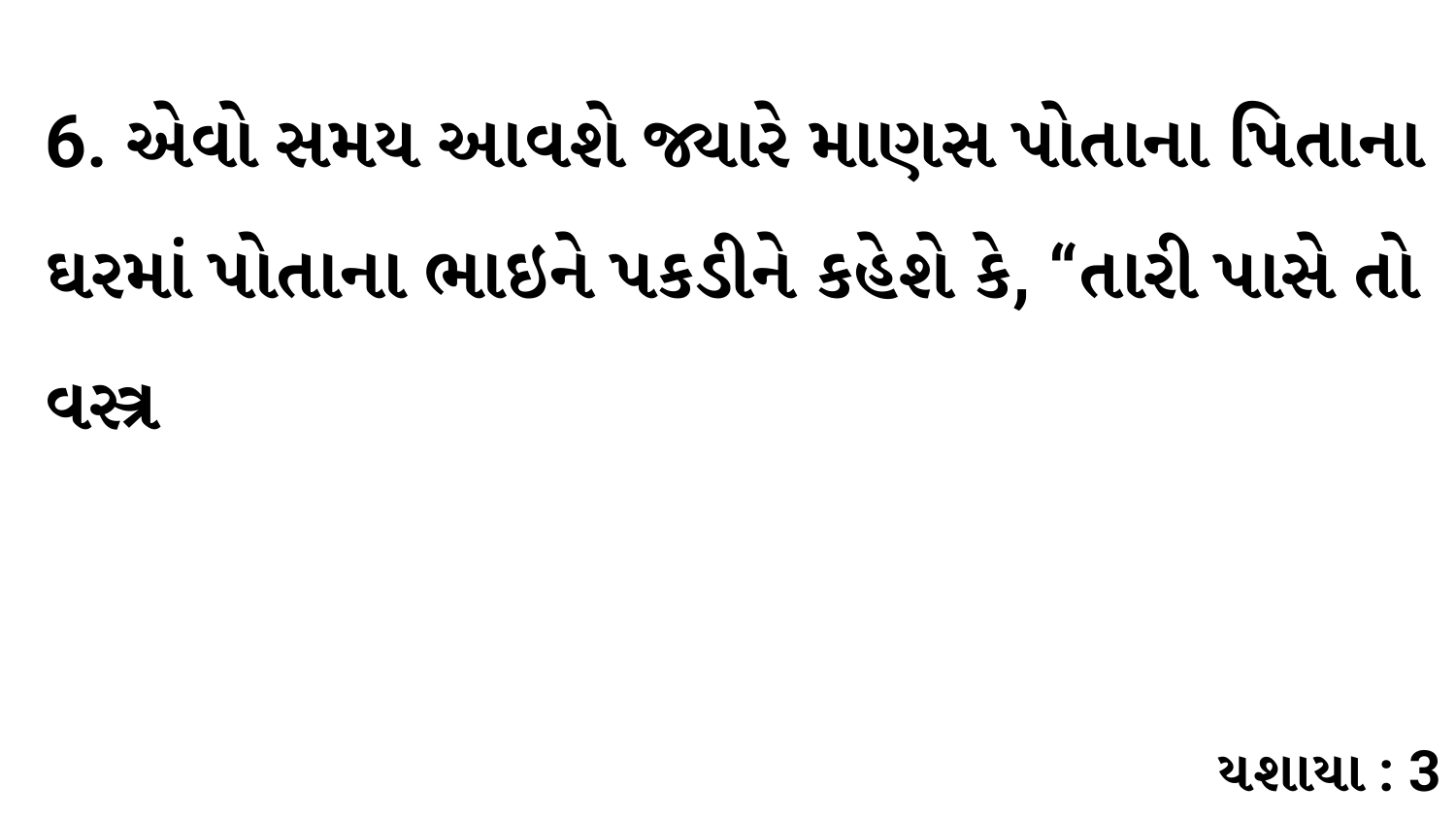

6. એવો સમય આવશે જ્યારે માણસ પોતાના પિતાના ઘરમાં પોતાના ભાઇને પકડીને કહેશે કે, “તારી પાસે તો વસ્ત્ર
યશાયા : 3